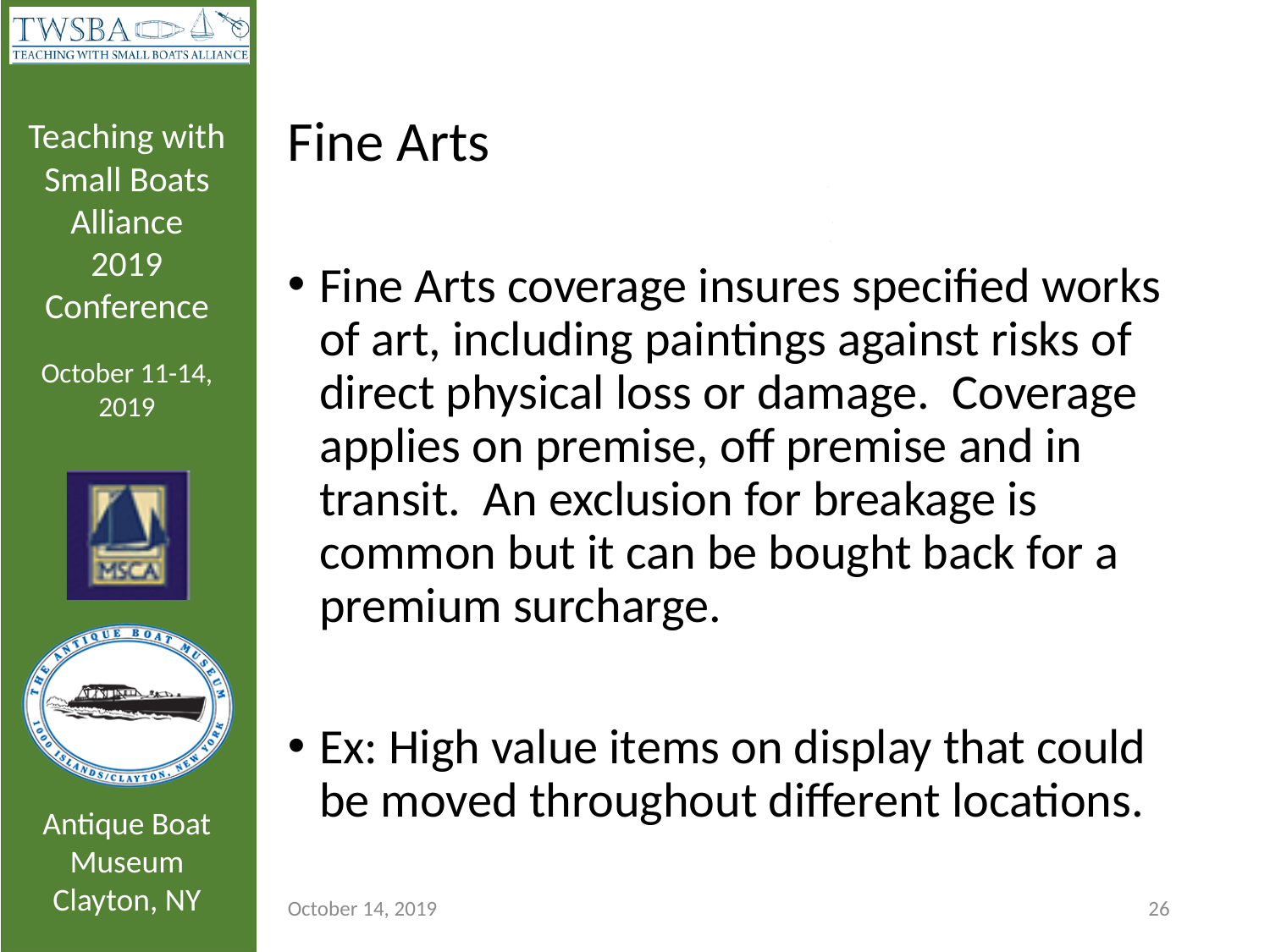

# Fine Arts
Fine Arts coverage insures specified works of art, including paintings against risks of direct physical loss or damage.  Coverage applies on premise, off premise and in transit.  An exclusion for breakage is common but it can be bought back for a premium surcharge.

Ex: High value items on display that could be moved throughout different locations.

26
October 14, 2019